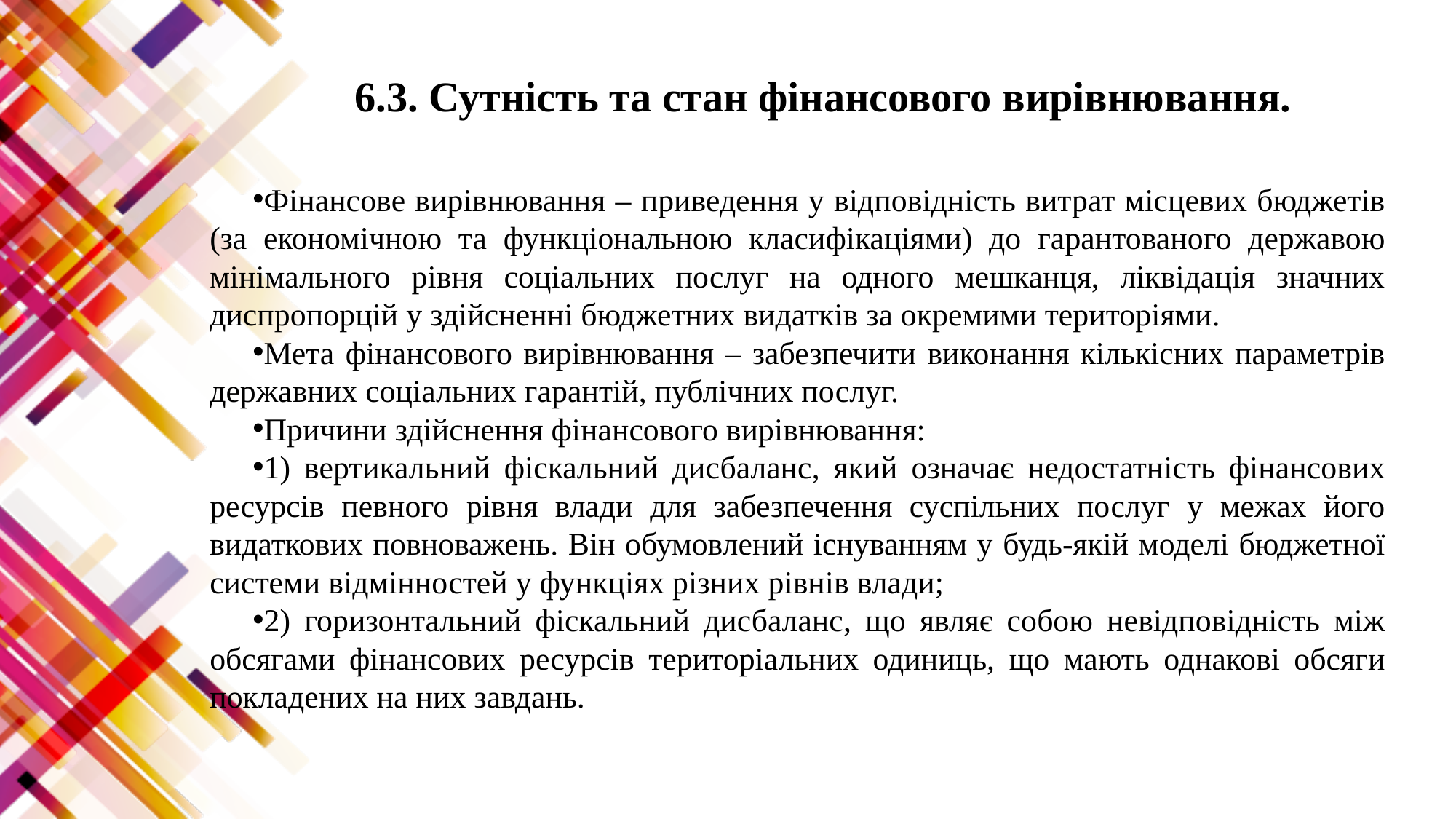

# 6.3. Сутність та стан фінансового вирівнювання.
Фінансове вирівнювання – приведення у відповідність витрат місцевих бюджетів (за економічною та функціональною класифікаціями) до гарантованого державою мінімального рівня соціальних послуг на одного мешканця, ліквідація значних диспропорцій у здійсненні бюджетних видатків за окремими територіями.
Мета фінансового вирівнювання – забезпечити виконання кількісних параметрів державних соціальних гарантій, публічних послуг.
Причини здійснення фінансового вирівнювання:
1) вертикальний фіскальний дисбаланс, який означає недостатність фінансових ресурсів певного рівня влади для забезпечення суспільних послуг у межах його видаткових повноважень. Він обумовлений існуванням у будь-якій моделі бюджетної системи відмінностей у функціях різних рівнів влади;
2) горизонтальний фіскальний дисбаланс, що являє собою невідповідність між обсягами фінансових ресурсів територіальних одиниць, що мають однакові обсяги покладених на них завдань.